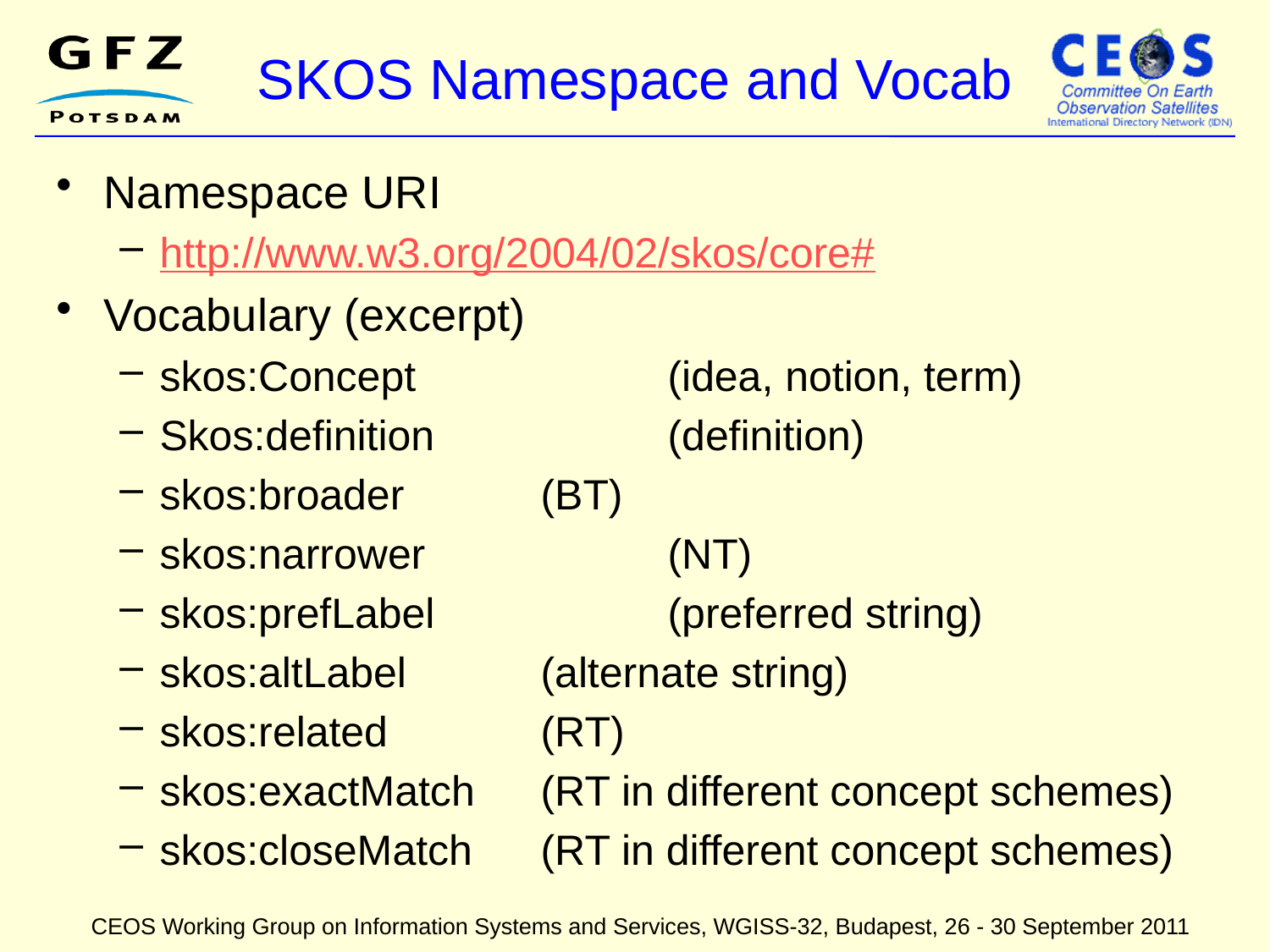

# SKOS Namespace and Vocab
Namespace URI
http://www.w3.org/2004/02/skos/core#
Vocabulary (excerpt)
skos:Concept		(idea, notion, term)
Skos:definition		(definition)
skos:broader		(BT)
skos:narrower		(NT)
skos:prefLabel		(preferred string)
skos:altLabel		(alternate string)
skos:related		(RT)
skos:exactMatch	(RT in different concept schemes)
skos:closeMatch	(RT in different concept schemes)

CEOS Working Group on Information Systems and Services, WGISS-32, Budapest, 26 - 30 September 2011